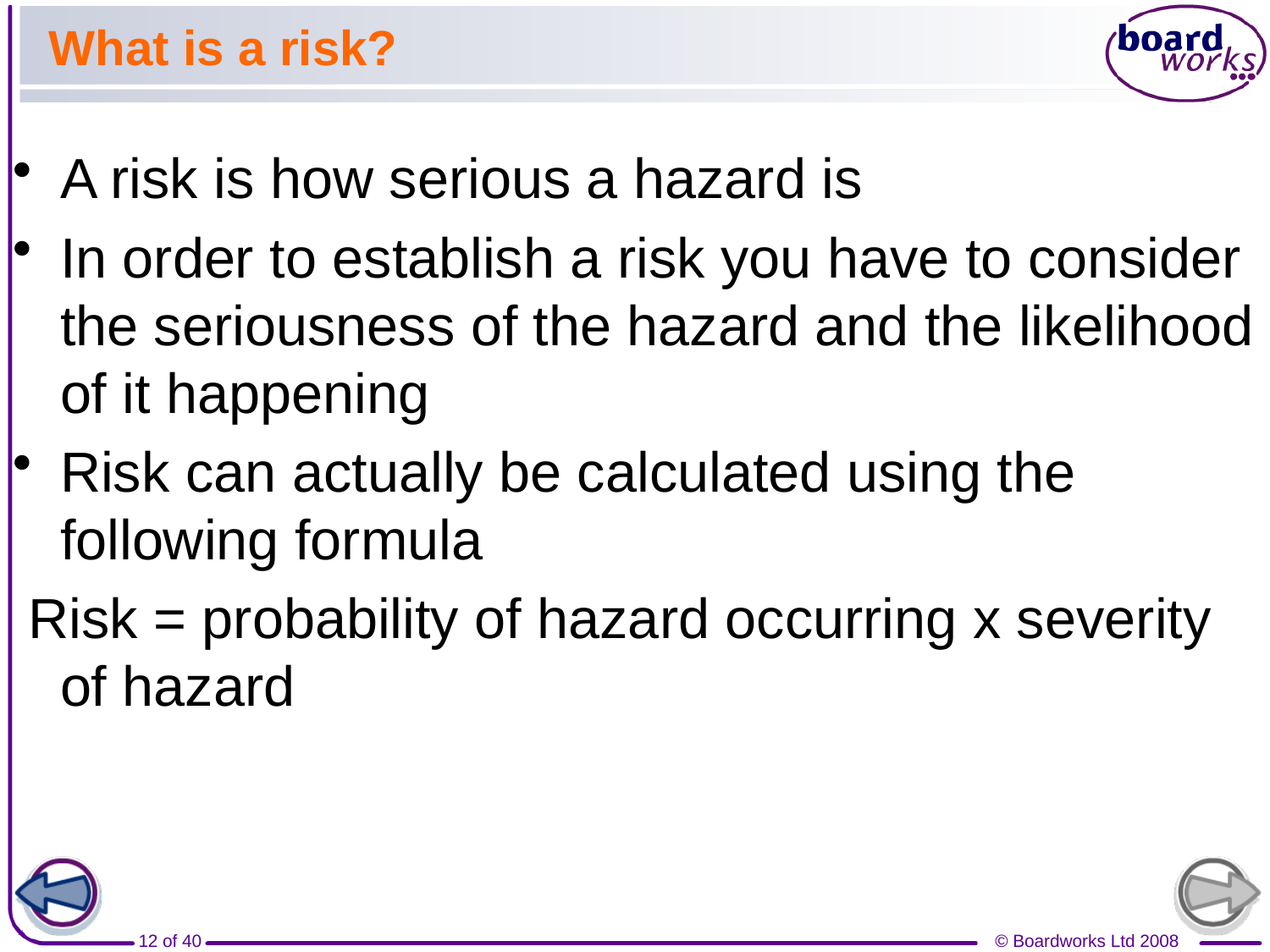

# What is a risk?
A risk is how serious a hazard is
In order to establish a risk you have to consider the seriousness of the hazard and the likelihood of it happening
Risk can actually be calculated using the following formula
 Risk = probability of hazard occurring x severity of hazard